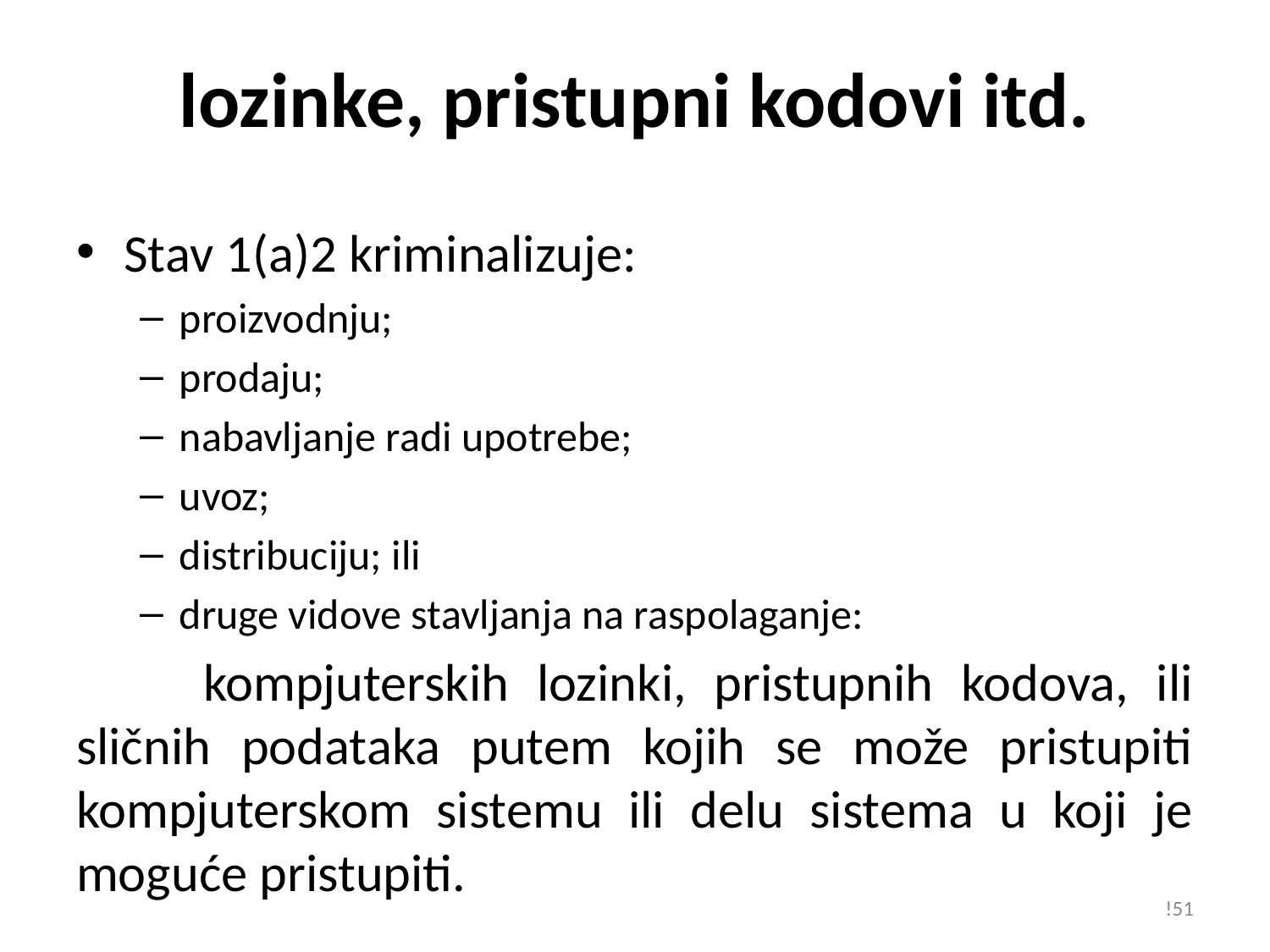

# lozinke, pristupni kodovi itd.
Stav 1(a)2 kriminalizuje:
proizvodnju;
prodaju;
nabavljanje radi upotrebe;
uvoz;
distribuciju; ili
druge vidove stavljanja na raspolaganje:
	kompjuterskih lozinki, pristupnih kodova, ili sličnih podataka putem kojih se može pristupiti kompjuterskom sistemu ili delu sistema u koji je moguće pristupiti.
!51